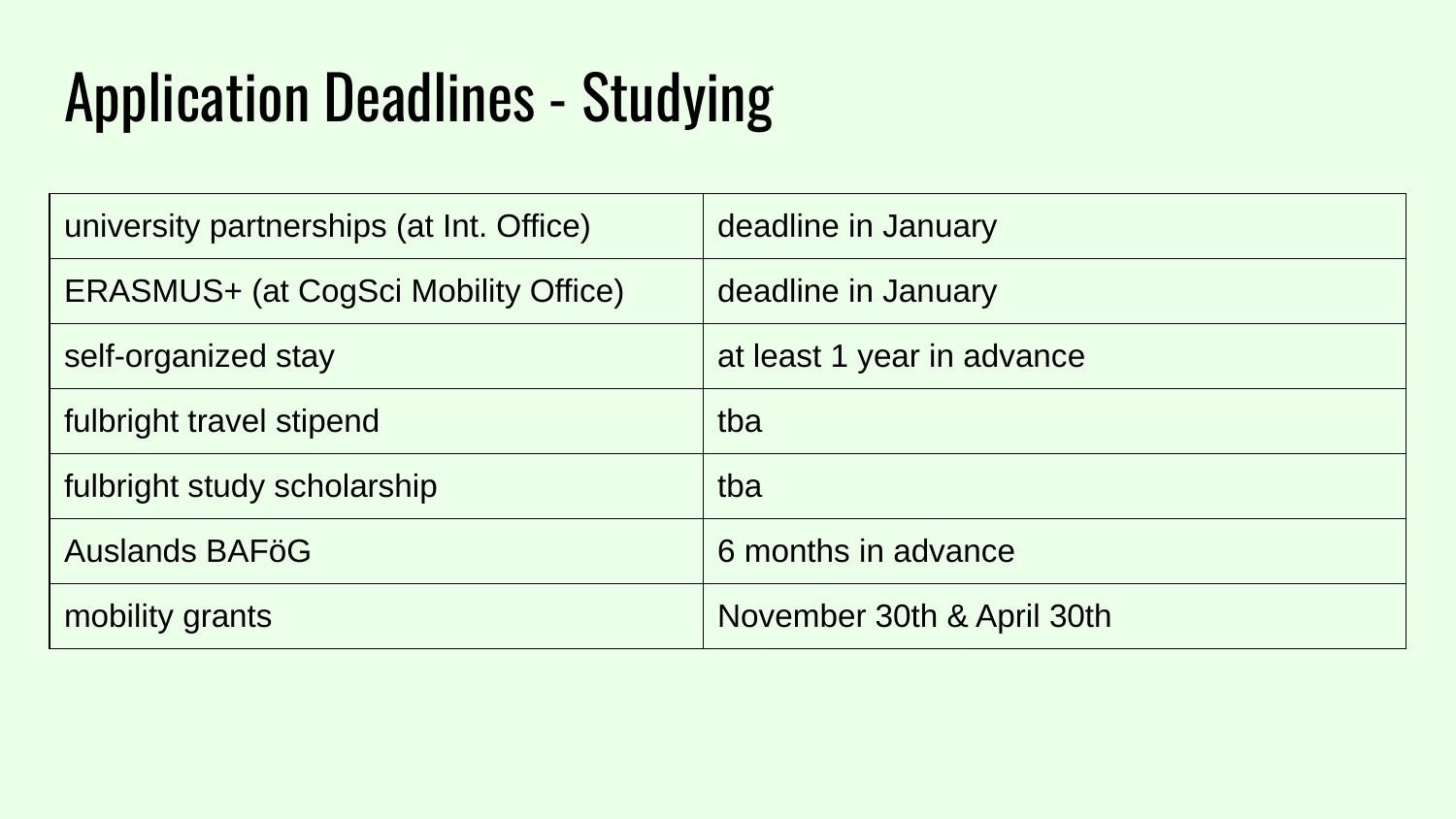

# Application Deadlines - Studying
| university partnerships (at Int. Office) | deadline in January |
| --- | --- |
| ERASMUS+ (at CogSci Mobility Office) | deadline in January |
| self-organized stay | at least 1 year in advance |
| fulbright travel stipend | tba |
| fulbright study scholarship | tba |
| Auslands BAFöG | 6 months in advance |
| mobility grants | November 30th & April 30th |